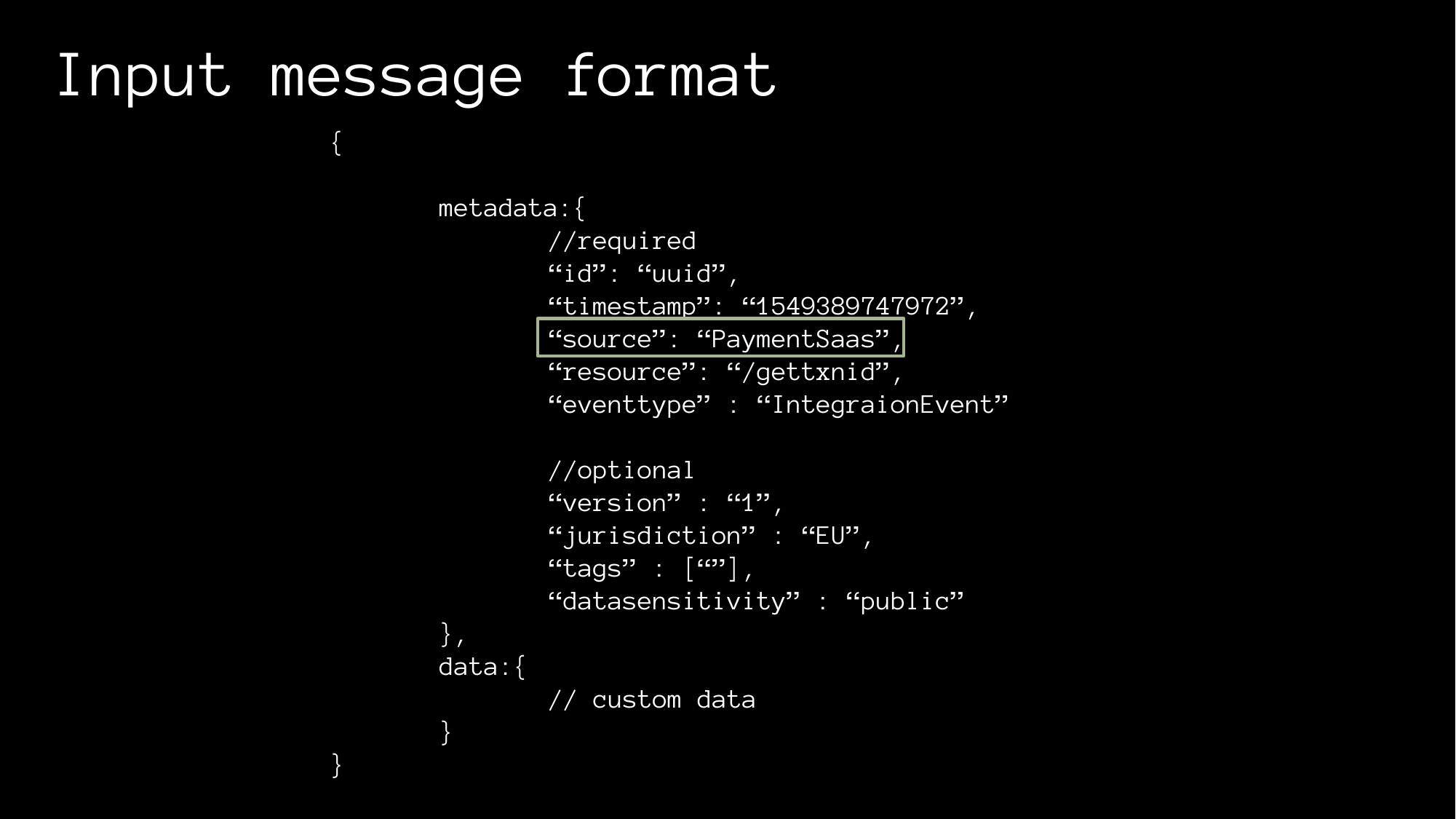

# Input message format
{

	metadata:{
		//required
		“id”: “uuid”,
		“timestamp”: “1549389747972”,
		“source”: “PaymentSaas”,
		“resource”: “/gettxnid”,
		“eventtype” : “IntegraionEvent”

		//optional
		“version” : “1”,
		“jurisdiction” : “EU”,
		“tags” : [“”],
		“datasensitivity” : “public”
  	},
	data:{
		// custom data
	}
}